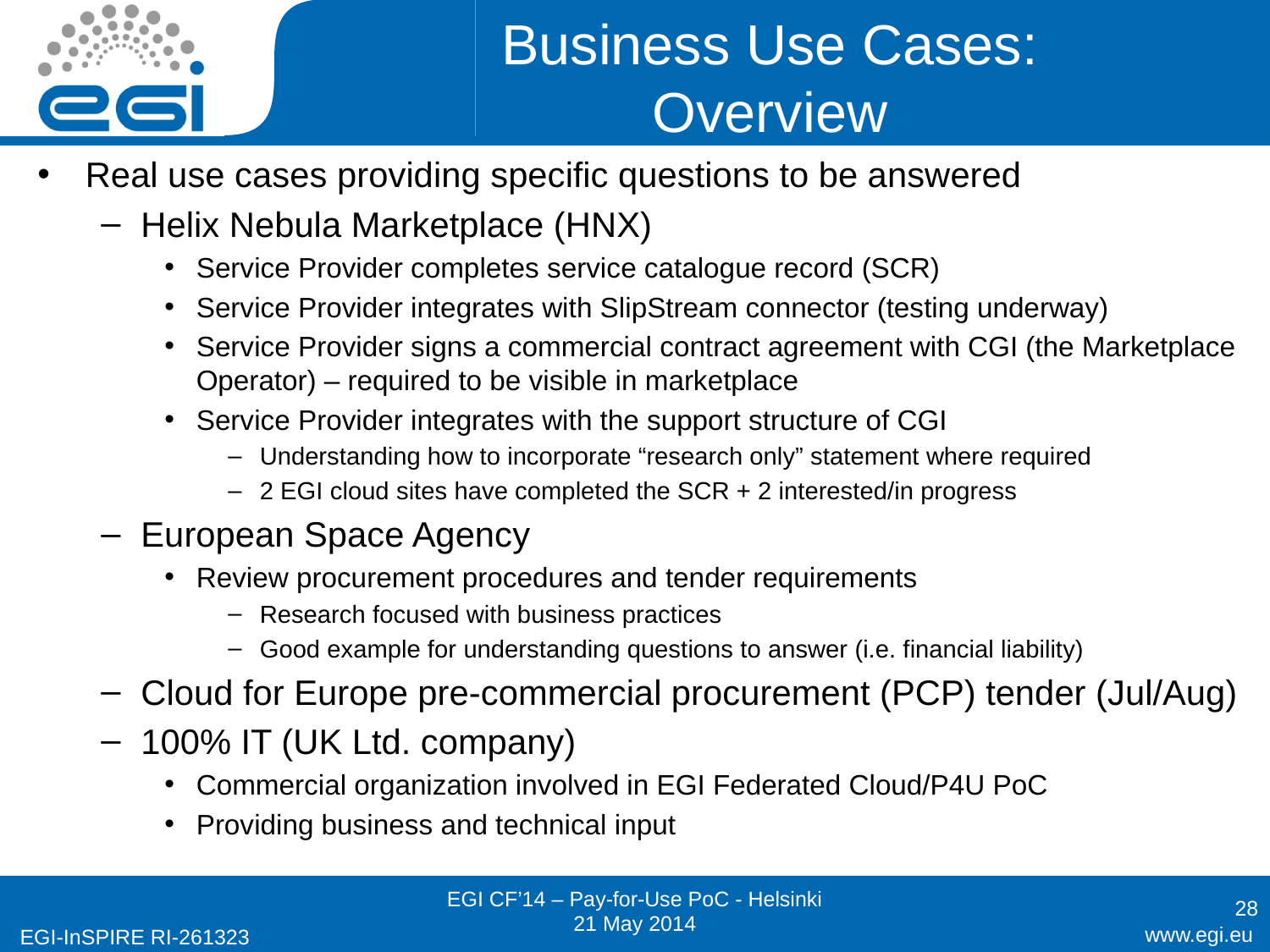

# Business Use Cases: Overview
Real use cases providing specific questions to be answered
Helix Nebula Marketplace (HNX)
Service Provider completes service catalogue record (SCR)
Service Provider integrates with SlipStream connector (testing underway)
Service Provider signs a commercial contract agreement with CGI (the Marketplace Operator) – required to be visible in marketplace
Service Provider integrates with the support structure of CGI
Understanding how to incorporate “research only” statement where required
2 EGI cloud sites have completed the SCR + 2 interested/in progress
European Space Agency
Review procurement procedures and tender requirements
Research focused with business practices
Good example for understanding questions to answer (i.e. financial liability)
Cloud for Europe pre-commercial procurement (PCP) tender (Jul/Aug)
100% IT (UK Ltd. company)
Commercial organization involved in EGI Federated Cloud/P4U PoC
Providing business and technical input
28
EGI CF’14 – Pay-for-Use PoC - Helsinki
21 May 2014